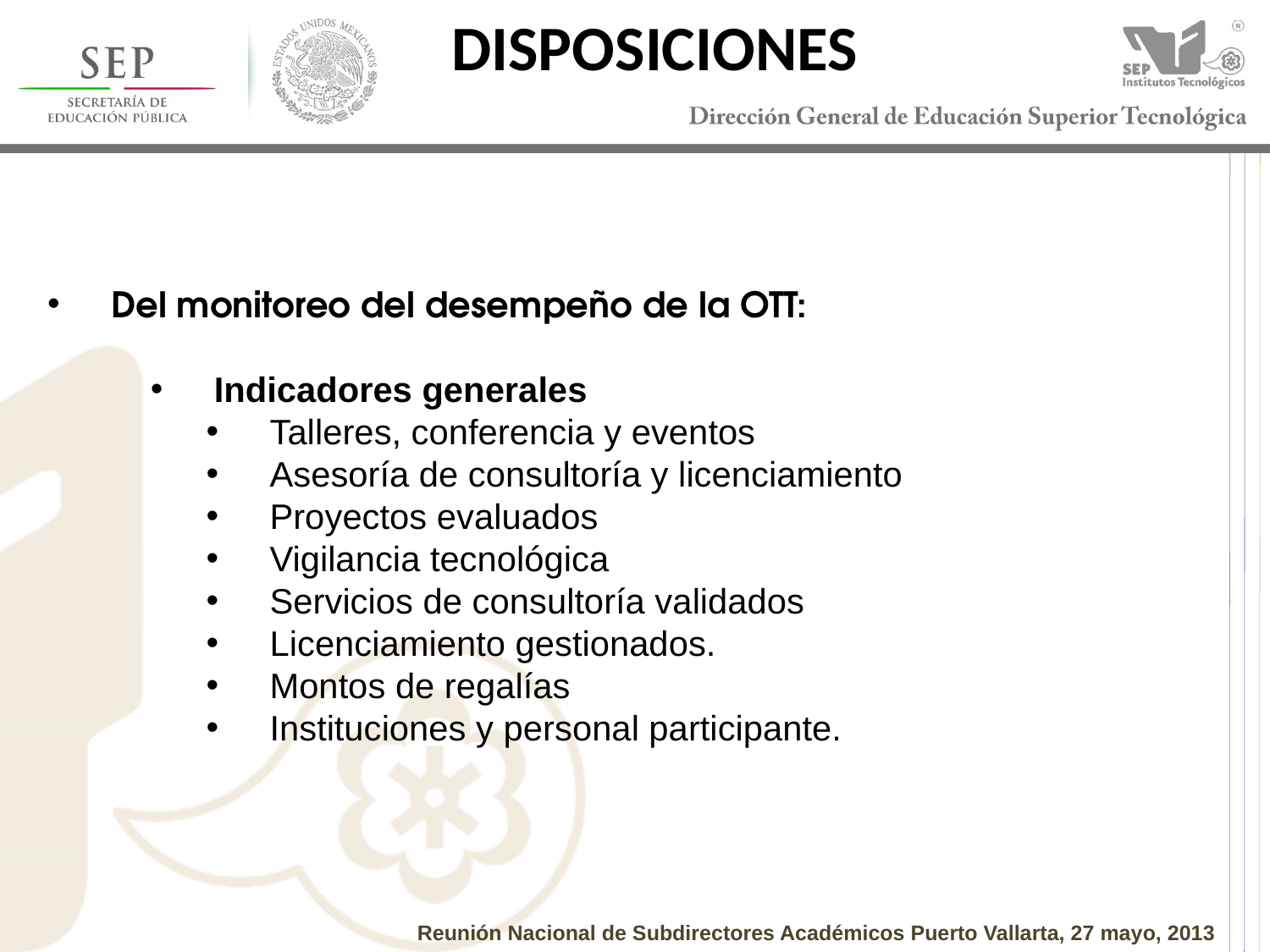

DISPOSICIONES
Del monitoreo del desempeño de la OTT:

Indicadores generales
Talleres, conferencia y eventos
Asesoría de consultoría y licenciamiento
Proyectos evaluados
Vigilancia tecnológica
Servicios de consultoría validados
Licenciamiento gestionados.
Montos de regalías
Instituciones y personal participante.